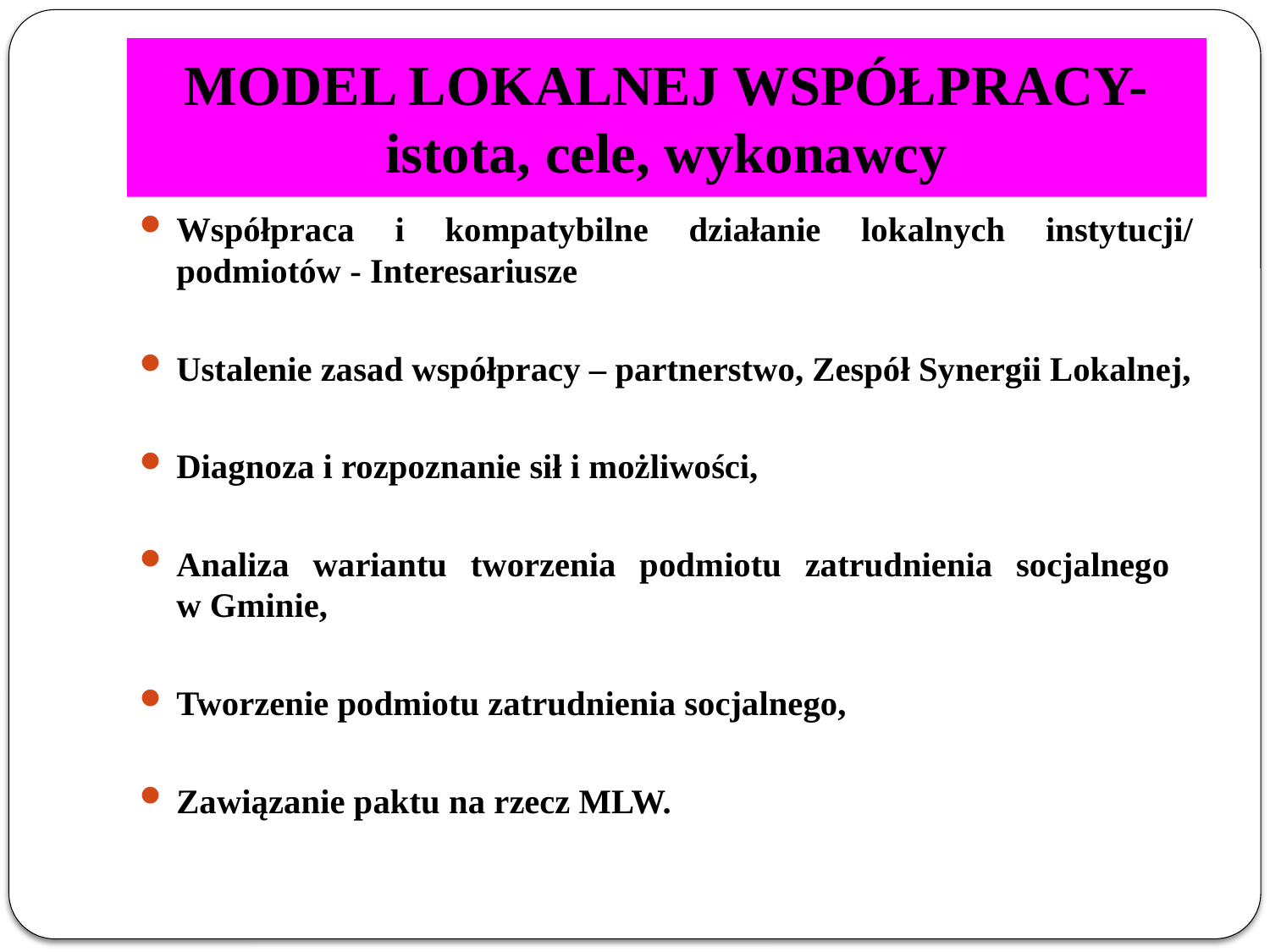

# MODEL LOKALNEJ WSPÓŁPRACY- istota, cele, wykonawcy
Współpraca i kompatybilne działanie lokalnych instytucji/ podmiotów - Interesariusze

Ustalenie zasad współpracy – partnerstwo, Zespół Synergii Lokalnej,

Diagnoza i rozpoznanie sił i możliwości,

Analiza wariantu tworzenia podmiotu zatrudnienia socjalnego
w Gminie,

Tworzenie podmiotu zatrudnienia socjalnego,

Zawiązanie paktu na rzecz MLW.